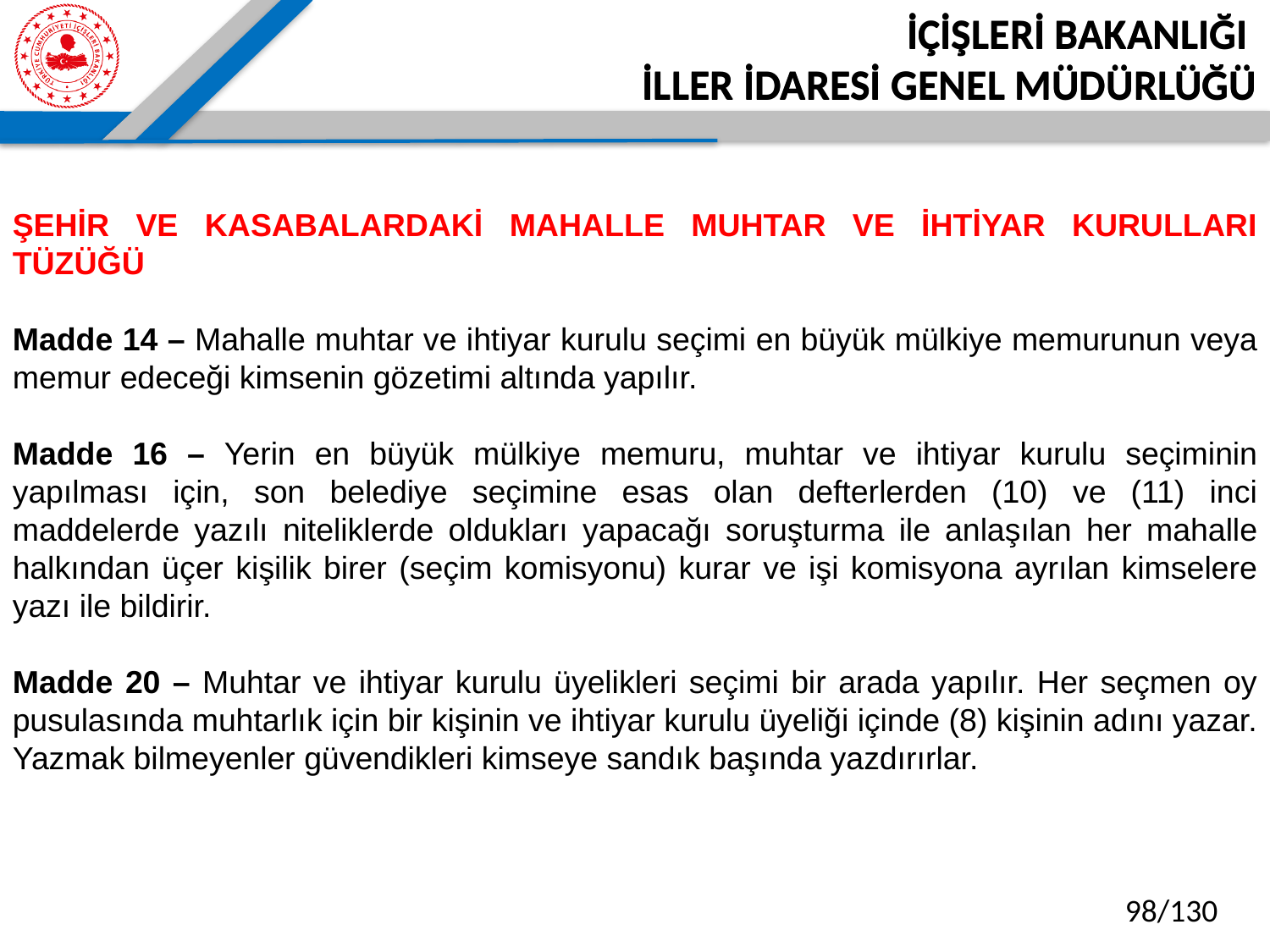

İÇİŞLERİ BAKANLIĞI
İLLER İDARESİ GENEL MÜDÜRLÜĞÜ

ŞEHİR VE KASABALARDAKİ MAHALLE MUHTAR VE İHTİYAR KURULLARI TÜZÜĞÜ

Madde 14 – Mahalle muhtar ve ihtiyar kurulu seçimi en büyük mülkiye memurunun veya memur edeceği kimsenin gözetimi altında yapılır.

Madde 16 – Yerin en büyük mülkiye memuru, muhtar ve ihtiyar kurulu seçiminin yapılması için, son belediye seçimine esas olan defterlerden (10) ve (11) inci maddelerde yazılı niteliklerde oldukları yapacağı soruşturma ile anlaşılan her mahalle halkından üçer kişilik birer (seçim komisyonu) kurar ve işi komisyona ayrılan kimselere yazı ile bildirir.

Madde 20 – Muhtar ve ihtiyar kurulu üyelikleri seçimi bir arada yapılır. Her seçmen oy pusulasında muhtarlık için bir kişinin ve ihtiyar kurulu üyeliği içinde (8) kişinin adını yazar. Yazmak bilmeyenler güvendikleri kimseye sandık başında yazdırırlar.